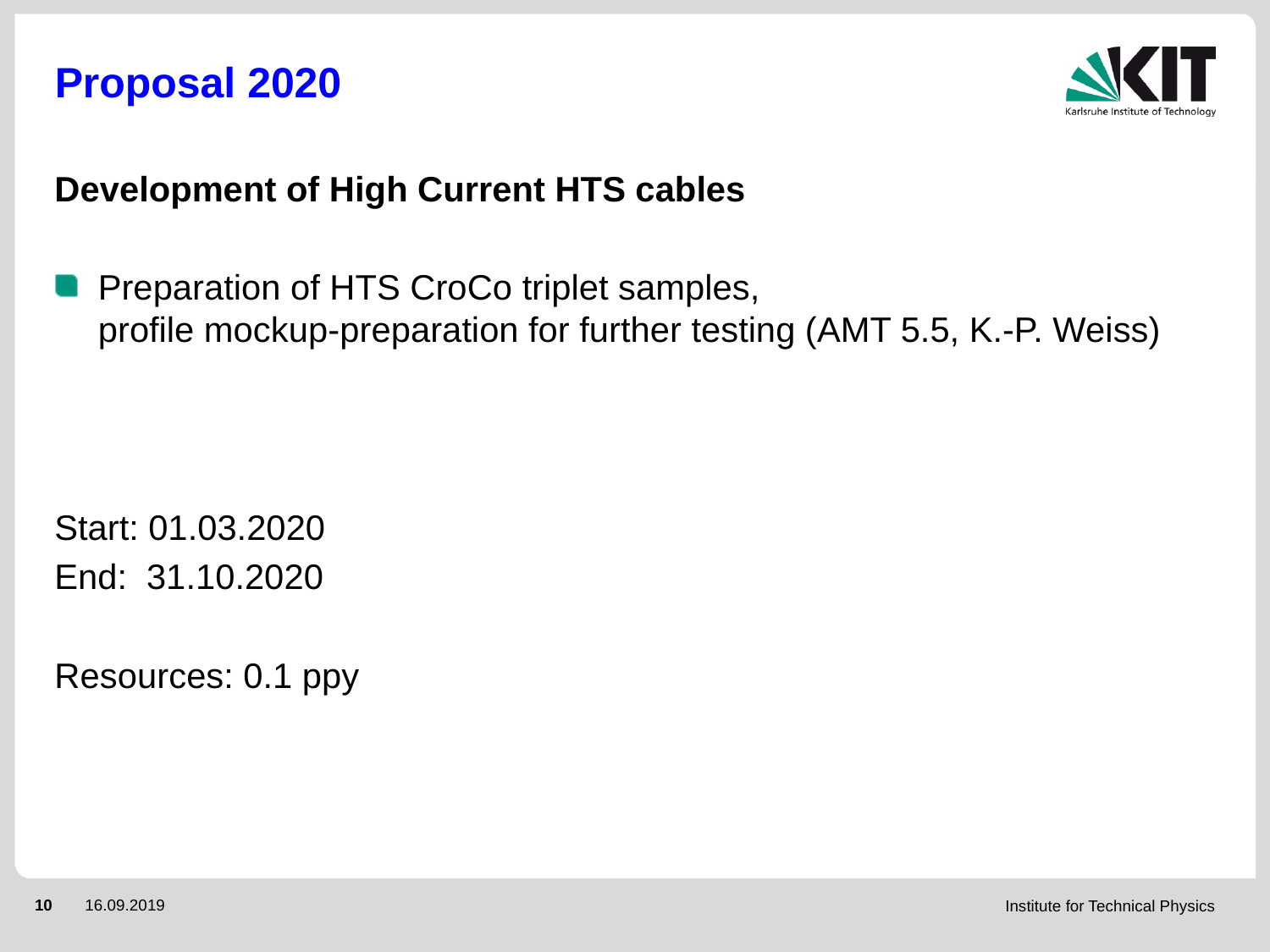

Proposal 2020
Development of High Current HTS cables

Preparation of HTS CroCo triplet samples,
profile mockup-preparation for further testing (AMT 5.5, K.-P. Weiss)

Start: 01.03.2020
End:  31.10.2020

Resources: 0.1 ppy